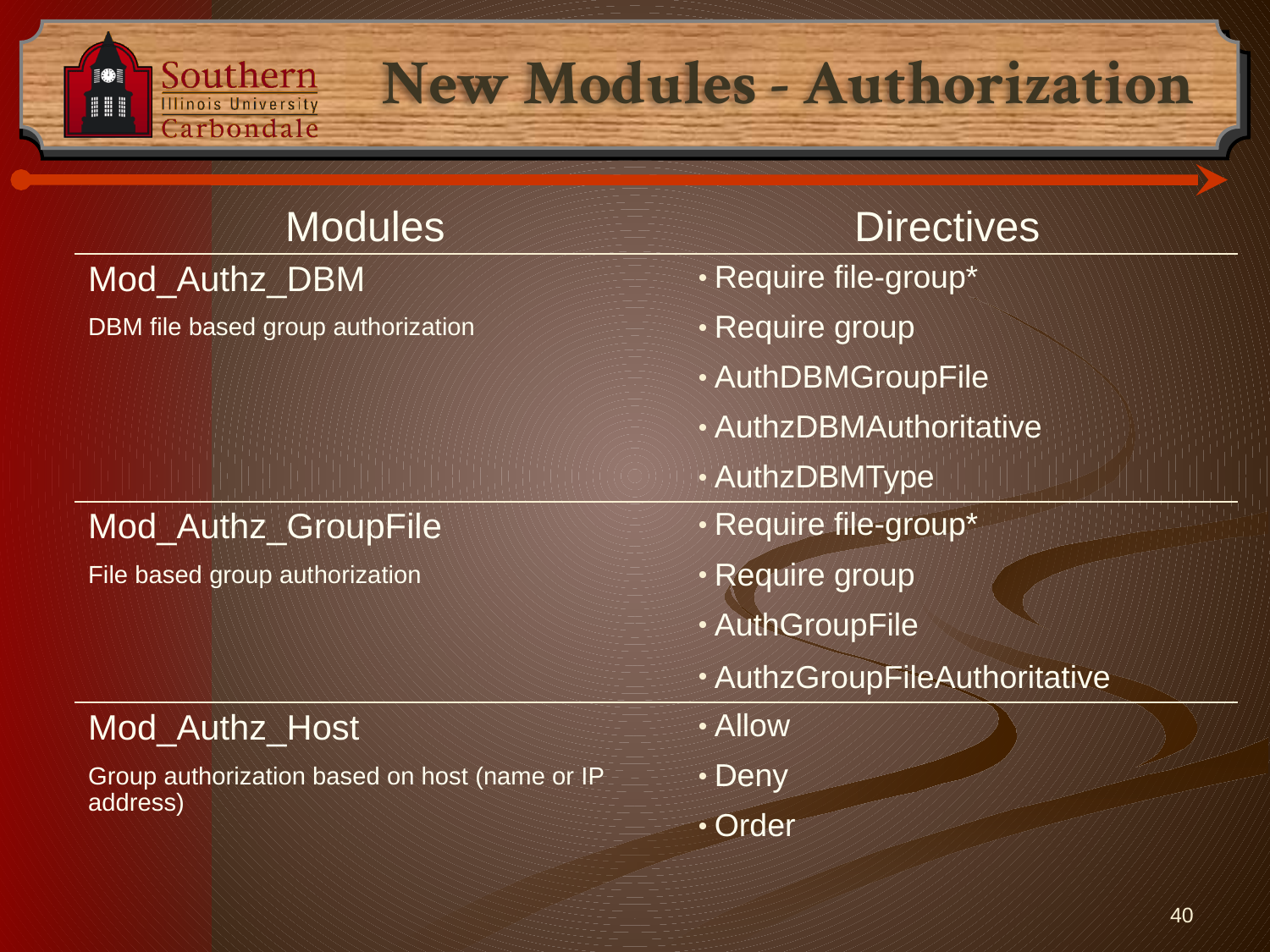

# New Modules - Authorization
| Modules | Directives |
| --- | --- |
| Mod\_Authz\_DBM DBM file based group authorization | Require file-group\* Require group AuthDBMGroupFile AuthzDBMAuthoritative AuthzDBMType |
| Mod\_Authz\_GroupFile File based group authorization | Require file-group\* Require group AuthGroupFile AuthzGroupFileAuthoritative |
| Mod\_Authz\_Host Group authorization based on host (name or IP address) | Allow Deny Order |
40